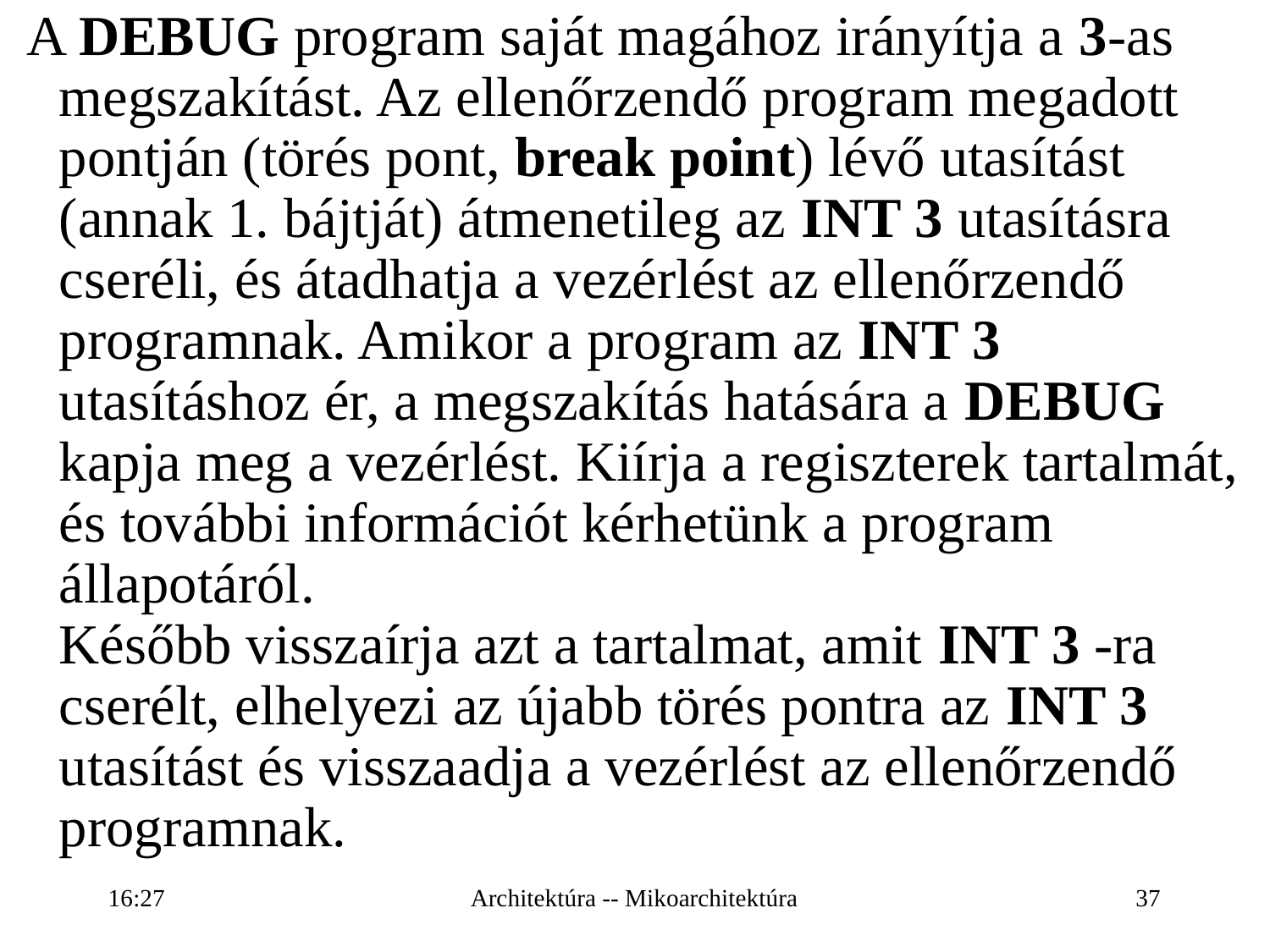

A DEBUG program saját magához irányítja a 3-as megszakítást. Az ellenőrzendő program megadott pontján (törés pont, break point) lévő utasítást (annak 1. bájtját) átmenetileg az INT 3 utasításra cseréli, és átadhatja a vezérlést az ellenőrzendő programnak. Amikor a program az INT 3 utasításhoz ér, a megszakítás hatására a DEBUG kapja meg a vezérlést. Kiírja a regiszterek tartalmát, és további információt kérhetünk a program állapotáról.
Később visszaírja azt a tartalmat, amit INT 3 -ra cserélt, elhelyezi az újabb törés pontra az INT 3 utasítást és visszaadja a vezérlést az ellenőrzendő programnak.
16:27
Architektúra -- Mikoarchitektúra
37